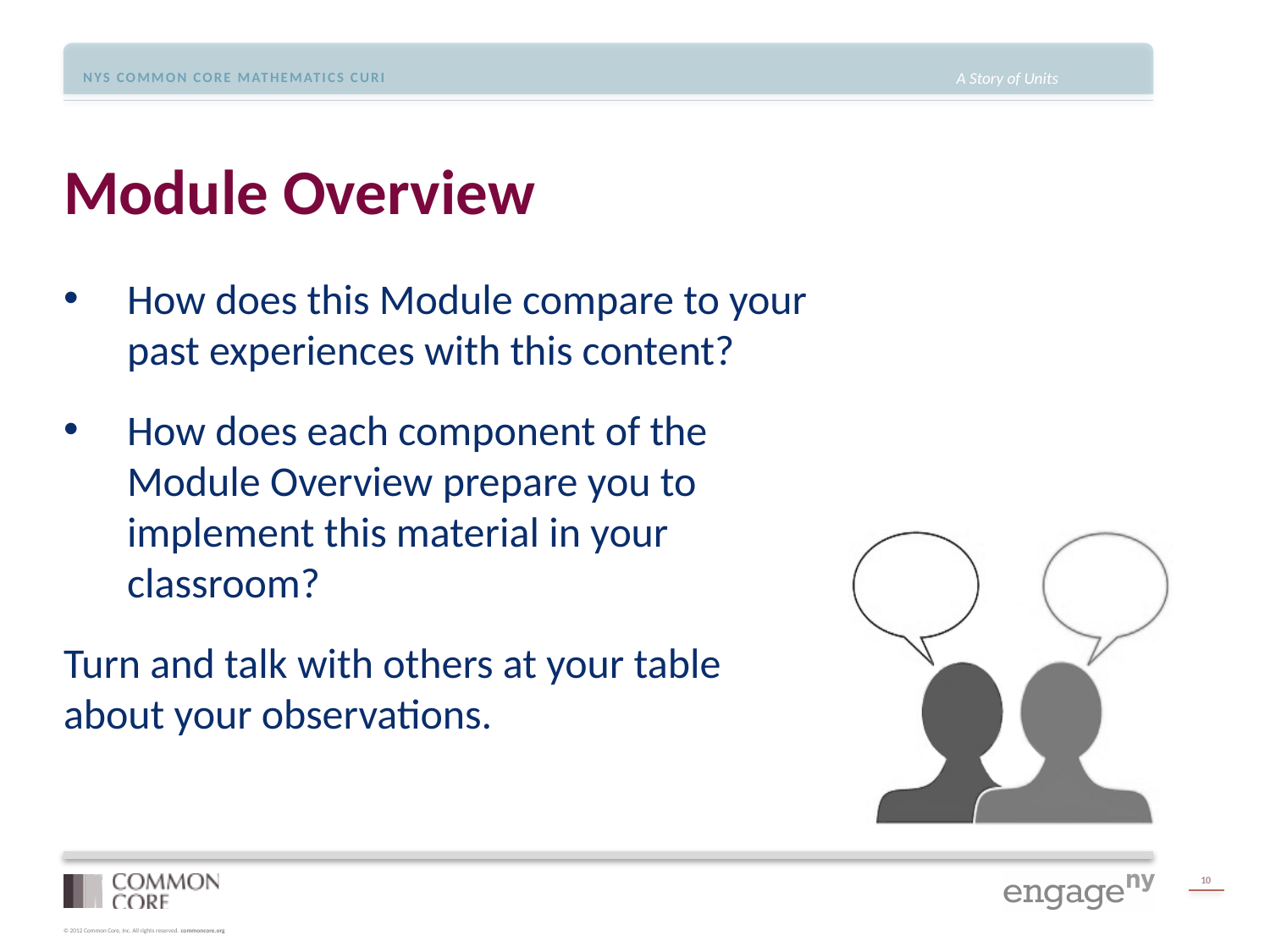

# Module Overview
How does this Module compare to your past experiences with this content?
How does each component of the Module Overview prepare you to implement this material in your classroom?
Turn and talk with others at your table about your observations.
10